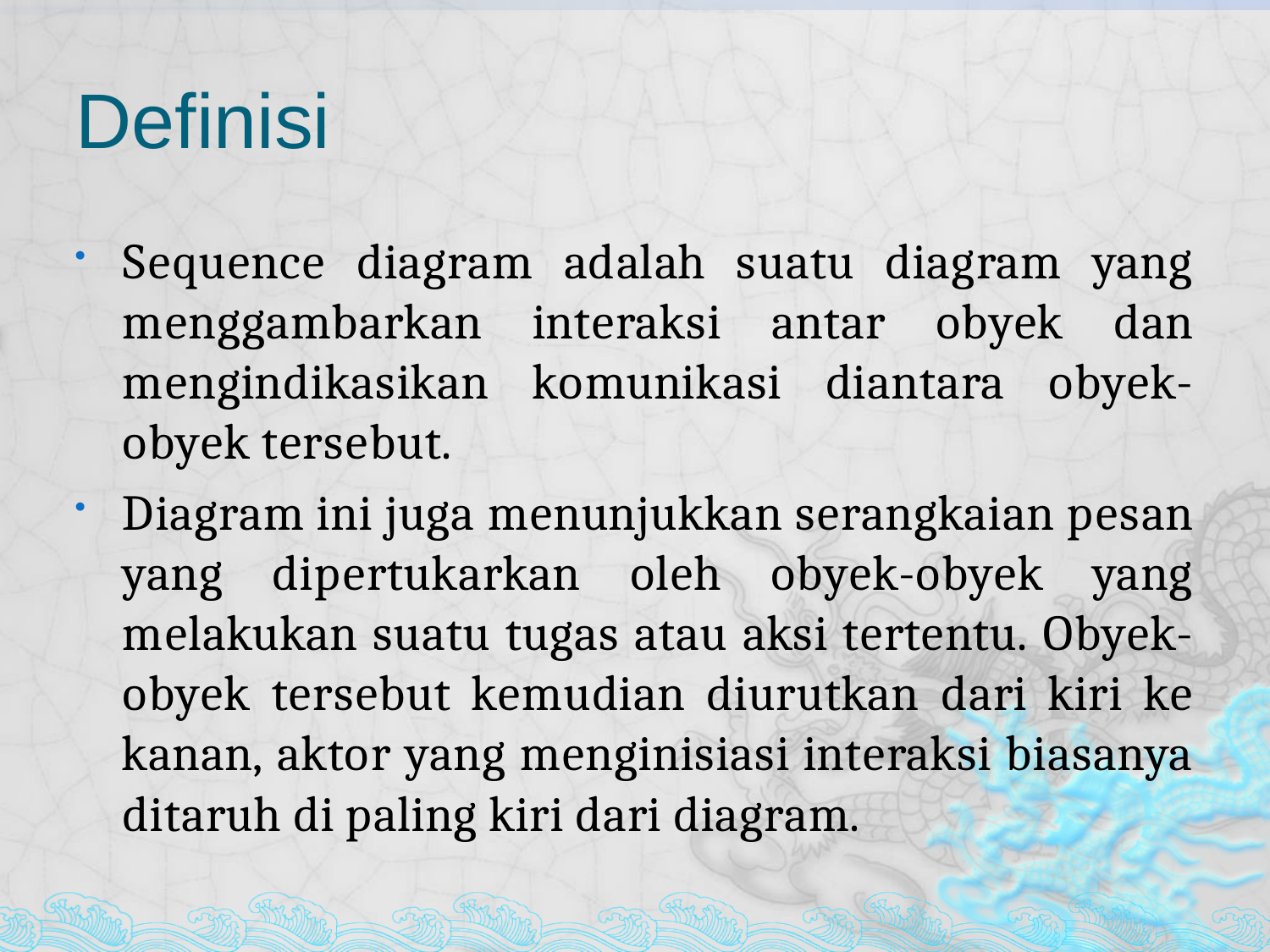

# Definisi
Sequence diagram adalah suatu diagram yang menggambarkan interaksi antar obyek dan mengindikasikan komunikasi diantara obyek-obyek tersebut.
Diagram ini juga menunjukkan serangkaian pesan yang dipertukarkan oleh obyek-obyek yang melakukan suatu tugas atau aksi tertentu. Obyek-obyek tersebut kemudian diurutkan dari kiri ke kanan, aktor yang menginisiasi interaksi biasanya ditaruh di paling kiri dari diagram.